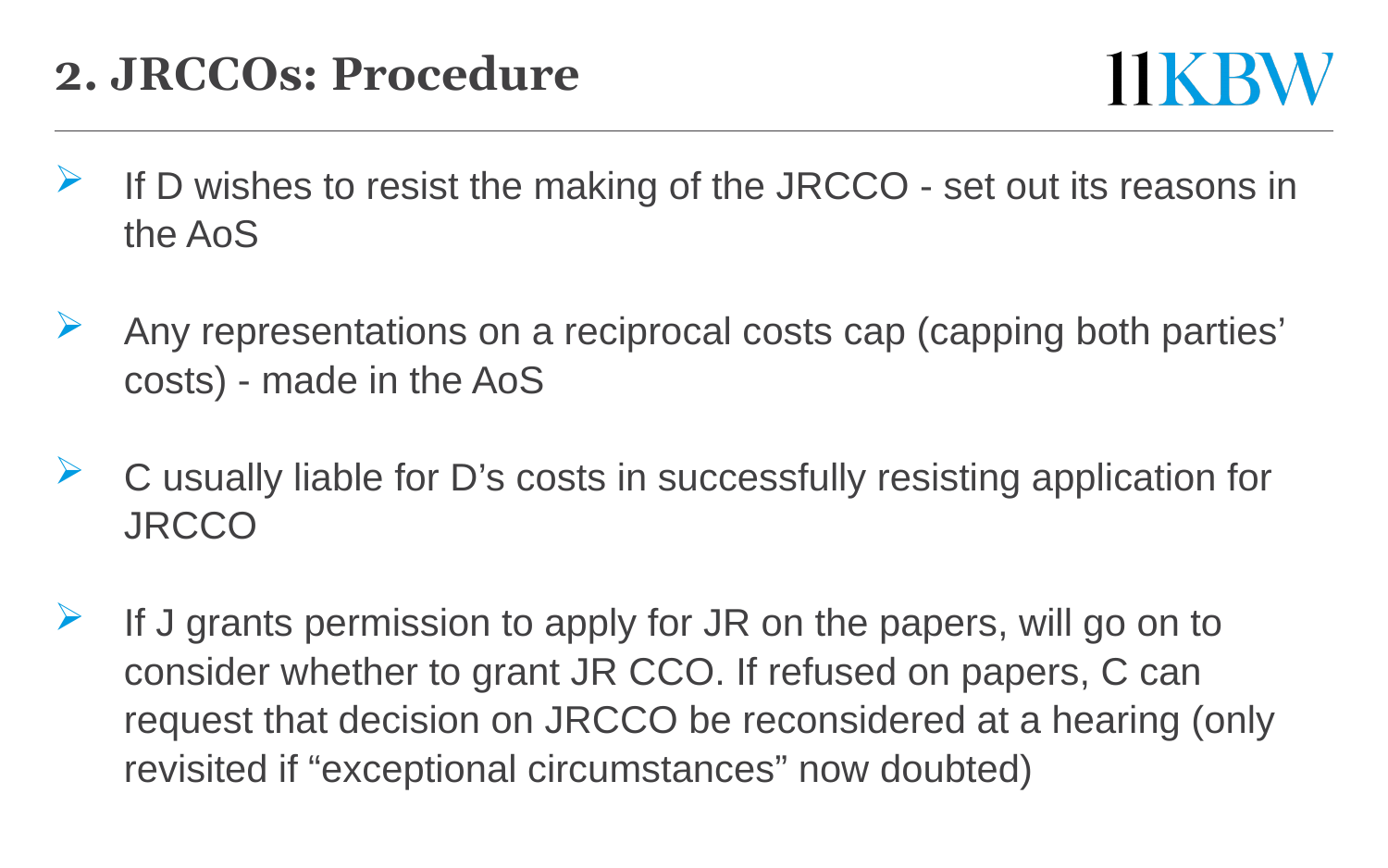

# 2. JRCCOs: Procedure
If D wishes to resist the making of the JRCCO - set out its reasons in the AoS

Any representations on a reciprocal costs cap (capping both parties’ costs) - made in the AoS

C usually liable for D’s costs in successfully resisting application for JRCCO

If J grants permission to apply for JR on the papers, will go on to consider whether to grant JR CCO. If refused on papers, C can request that decision on JRCCO be reconsidered at a hearing (only revisited if “exceptional circumstances” now doubted)